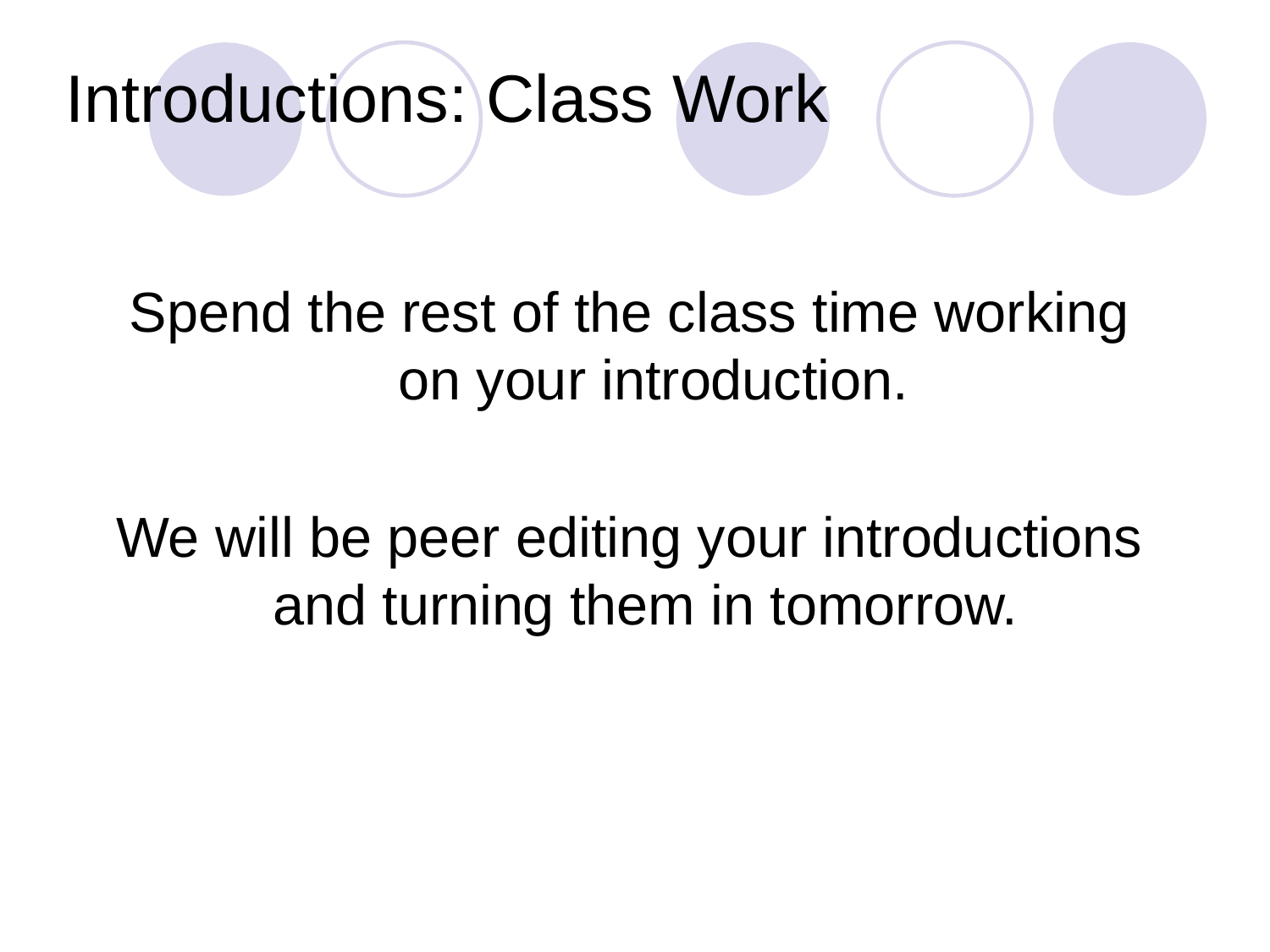

# Introductions: Class Work

Spend the rest of the class time working on your introduction.

We will be peer editing your introductions and turning them in tomorrow.